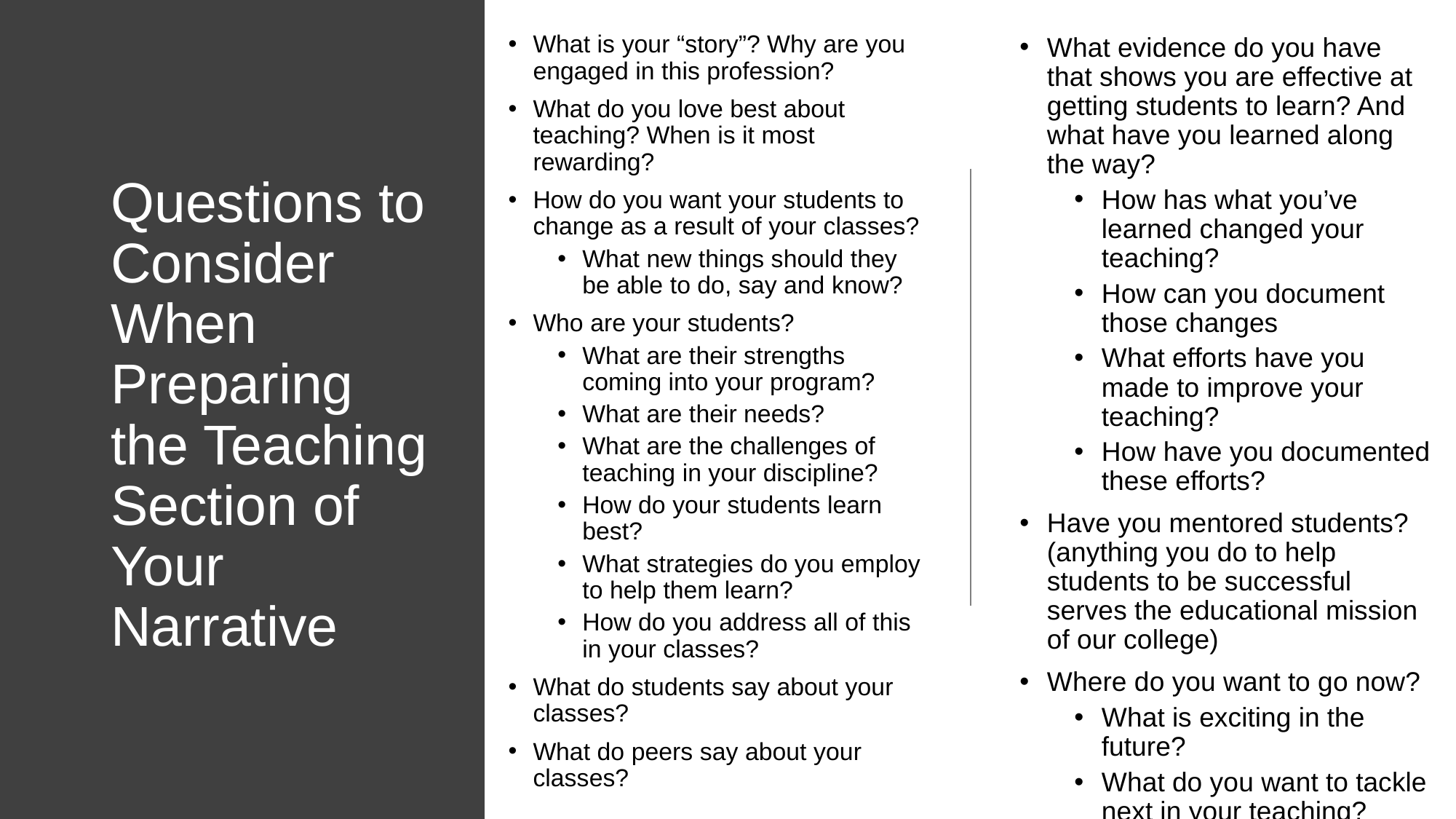

What is your “story”? Why are you engaged in this profession?
What do you love best about teaching? When is it most rewarding?
How do you want your students to change as a result of your classes?
What new things should they be able to do, say and know?
Who are your students?
What are their strengths coming into your program?
What are their needs?
What are the challenges of teaching in your discipline?
How do your students learn best?
What strategies do you employ to help them learn?
How do you address all of this in your classes?
What do students say about your classes?
What do peers say about your classes?

What evidence do you have that shows you are effective at getting students to learn? And what have you learned along the way?
How has what you’ve learned changed your teaching?
How can you document those changes
What efforts have you made to improve your teaching?
How have you documented these efforts?
Have you mentored students? (anything you do to help students to be successful serves the educational mission of our college)
Where do you want to go now?
What is exciting in the future?
What do you want to tackle next in your teaching?

# Questions to Consider When Preparing the Teaching Section of Your Narrative